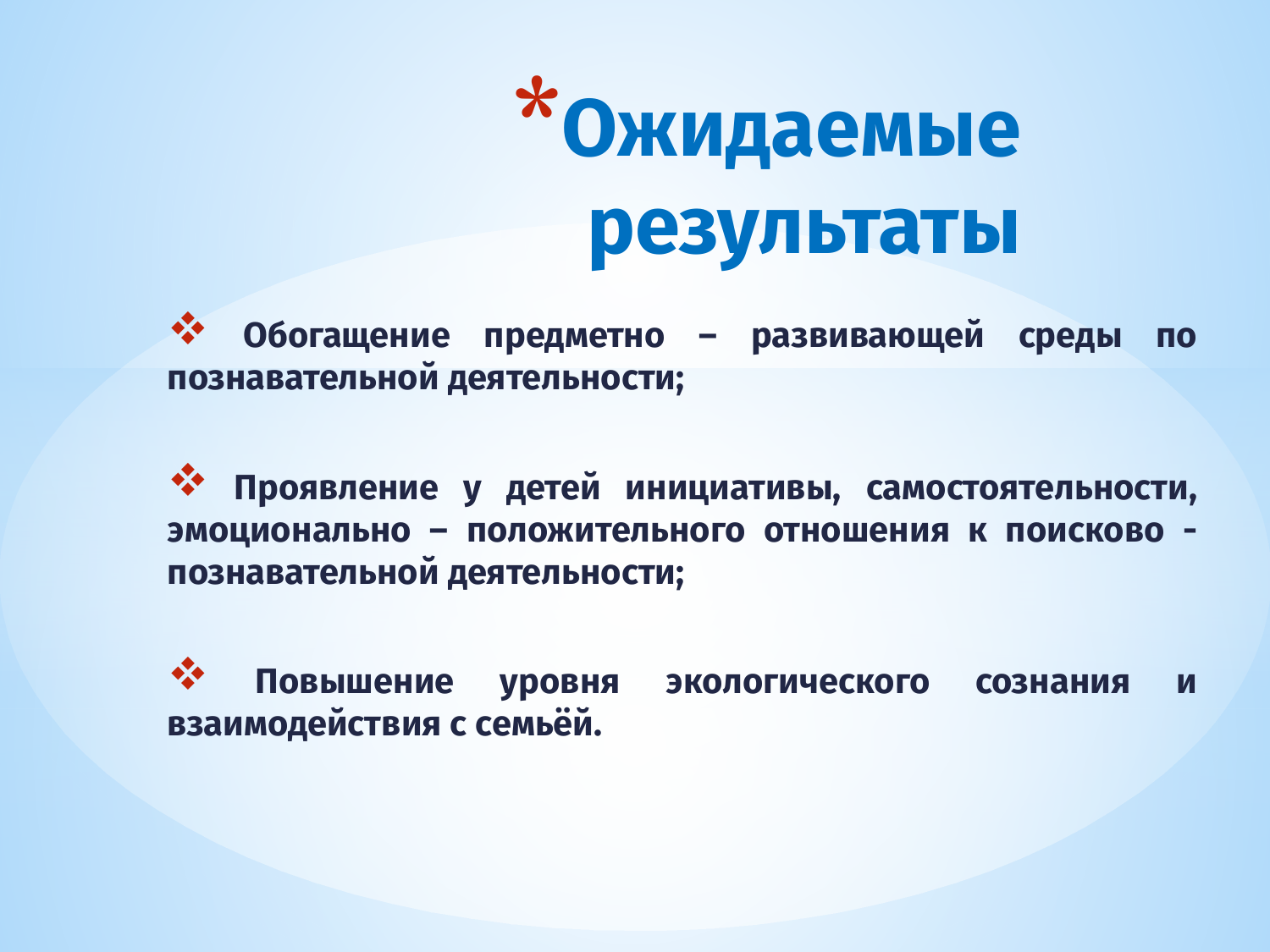

# Ожидаемые результаты
 Обогащение предметно – развивающей среды по познавательной деятельности;

 Проявление у детей инициативы, самостоятельности, эмоционально – положительного отношения к поисково - познавательной деятельности;

 Повышение уровня экологического сознания и взаимодействия с семьёй.